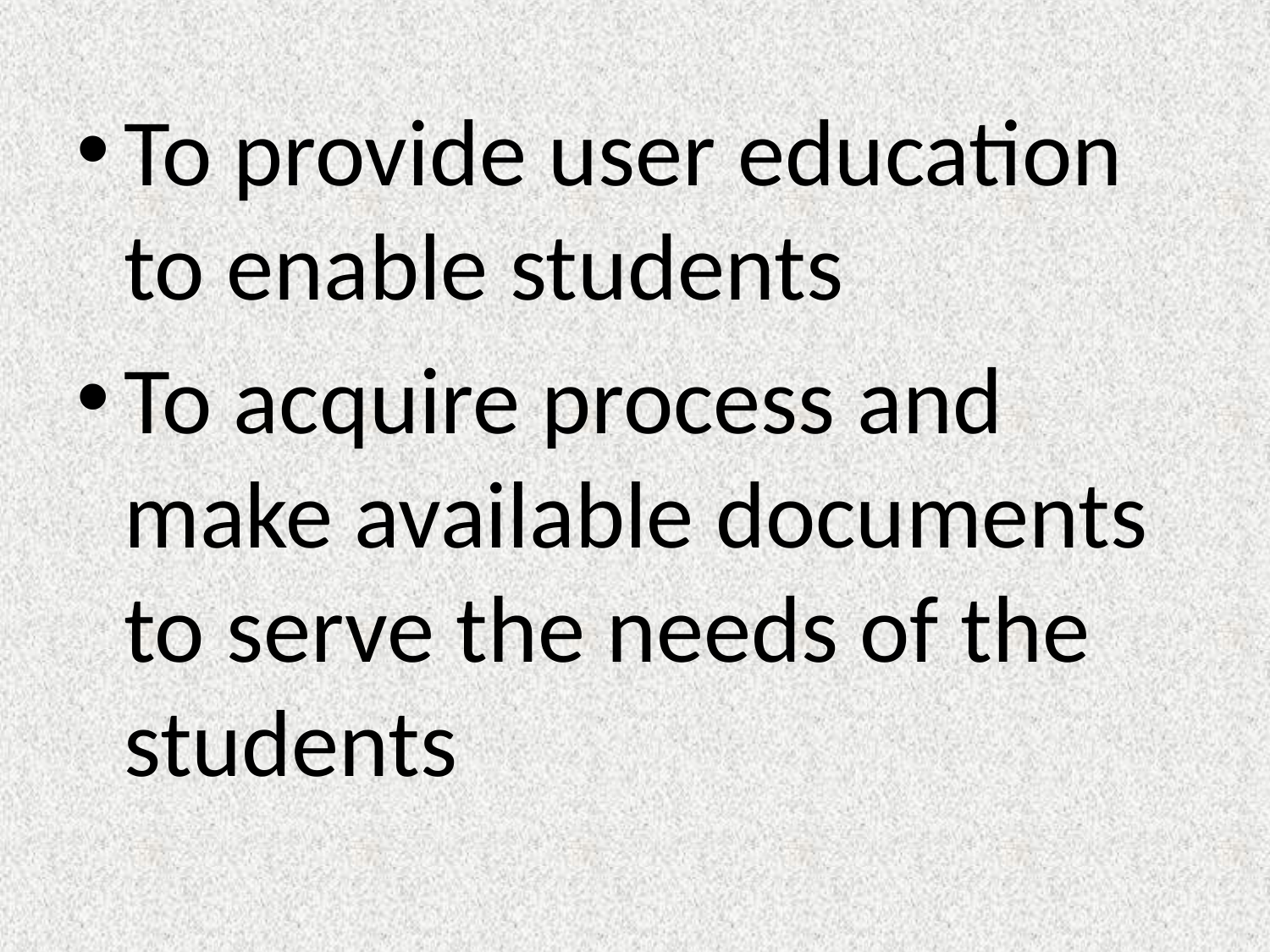

To provide user education to enable students
To acquire process and make available documents to serve the needs of the students